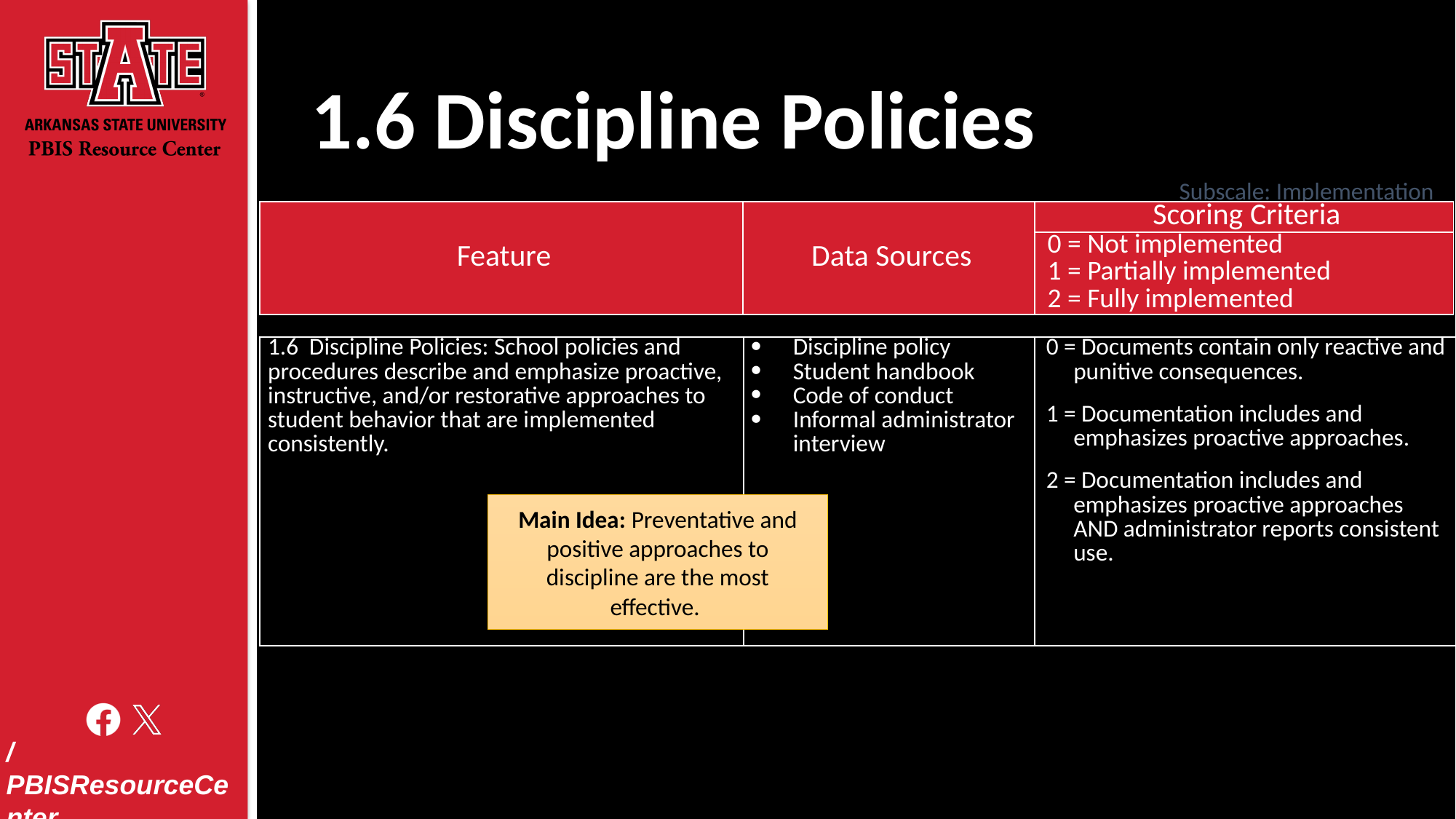

# 1.6 Discipline Policies
Subscale: Implementation
| Feature | Data Sources | Scoring Criteria |
| --- | --- | --- |
|  |  | 0 = Not implemented 1 = Partially implemented 2 = Fully implemented |
| 1.6 Discipline Policies: School policies and procedures describe and emphasize proactive, instructive, and/or restorative approaches to student behavior that are implemented consistently. | Discipline policy Student handbook Code of conduct Informal administrator interview | 0 = Documents contain only reactive and punitive consequences. 1 = Documentation includes and emphasizes proactive approaches. 2 = Documentation includes and emphasizes proactive approaches AND administrator reports consistent use. |
| --- | --- | --- |
Main Idea: Preventative and positive approaches to discipline are the most effective.